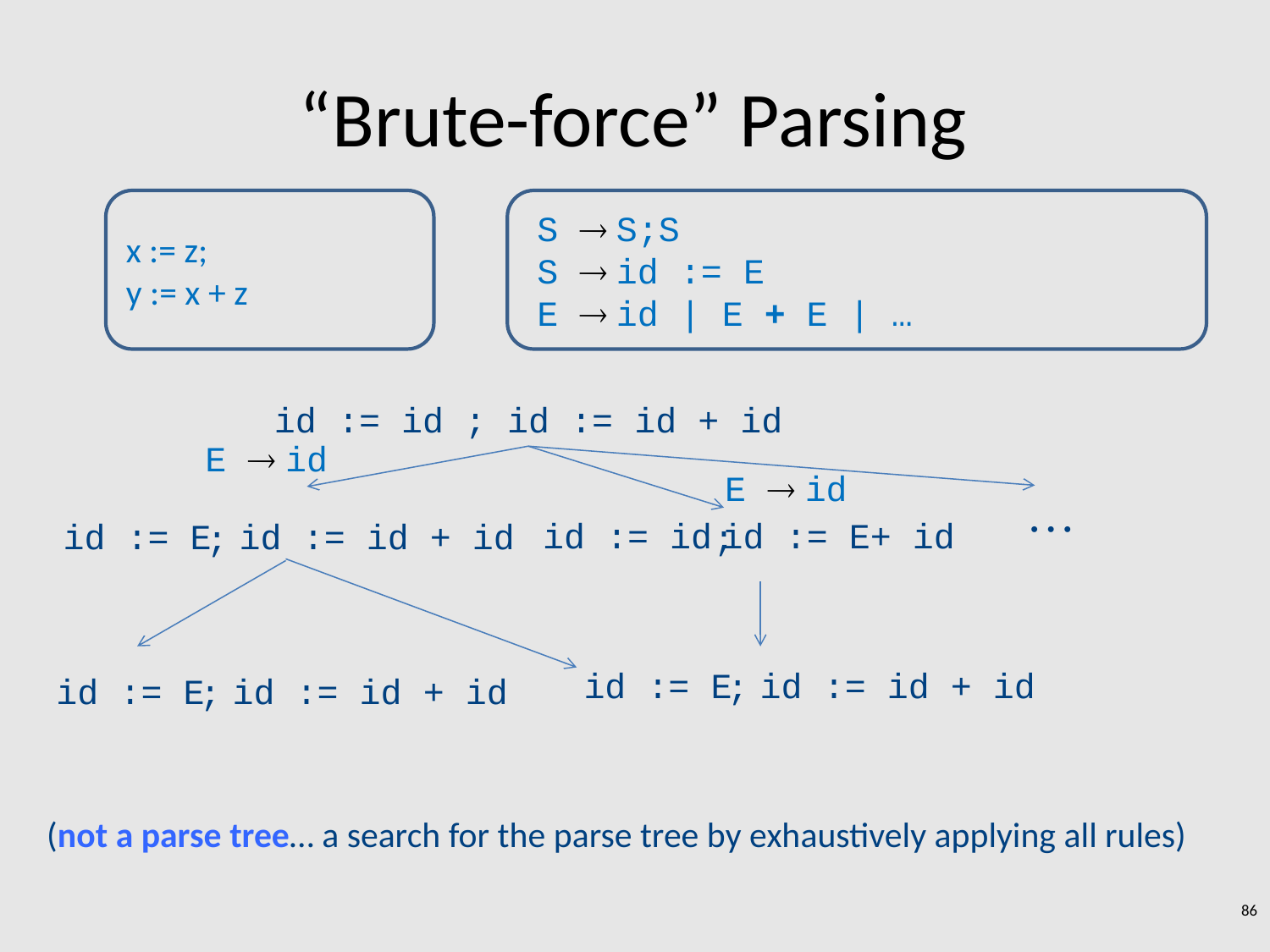

# “Brute-force” Parsing
x := z;
y := x + z
S → S;S
S → id := E
E → id | E + E | …
id := id ; id := id + id
E → id
E → id
…
id := id
id := E+ id
;
id := E
id := id + id
;
id := E
id := id + id
;
id := E
id := id + id
;
(not a parse tree… a search for the parse tree by exhaustively applying all rules)
86